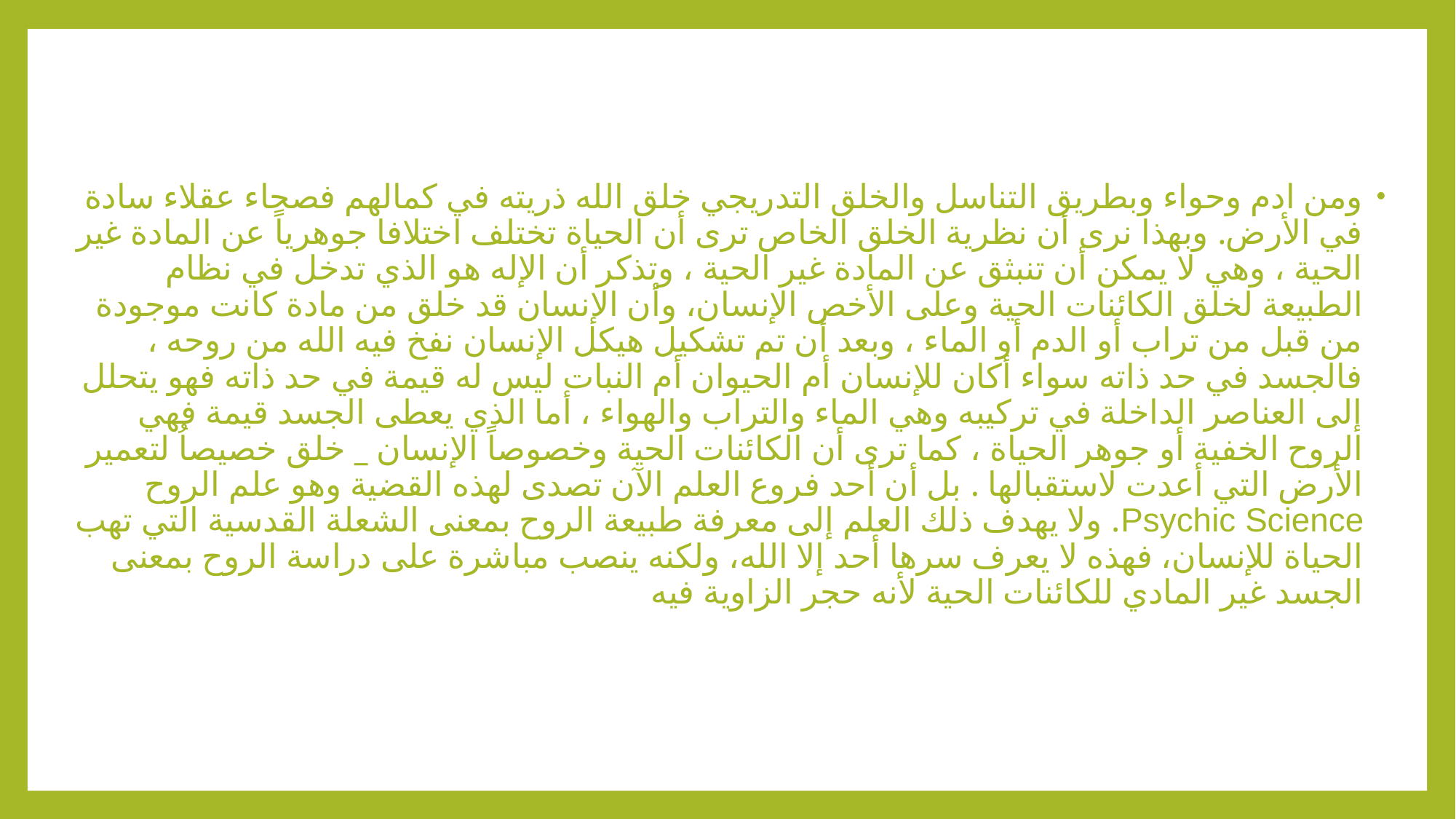

ومن ادم وحواء وبطريق التناسل والخلق التدريجي خلق الله ذريته في كمالهم فصحاء عقلاء سادة في الأرض. وبهذا نرى أن نظرية الخلق الخاص ترى أن الحياة تختلف اختلافا جوهرياً عن المادة غير الحية ، وهي لا يمكن أن تنبثق عن المادة غير الحية ، وتذكر أن الإله هو الذي تدخل في نظام الطبيعة لخلق الكائنات الحية وعلى الأخص الإنسان، وأن الإنسان قد خلق من مادة كانت موجودة من قبل من تراب أو الدم أو الماء ، وبعد أن تم تشكيل هيكل الإنسان نفخ فيه الله من روحه ، فالجسد في حد ذاته سواء أكان للإنسان أم الحيوان أم النبات ليس له قيمة في حد ذاته فهو يتحلل إلى العناصر الداخلة في تركيبه وهي الماء والتراب والهواء ، أما الذي يعطى الجسد قيمة فهي الروح الخفية أو جوهر الحياة ، كما ترى أن الكائنات الحية وخصوصاً الإنسان _ خلق خصيصاُ لتعمير الأرض التي أعدت لاستقبالها . بل أن أحد فروع العلم الآن تصدى لهذه القضية وهو علم الروح Psychic Science. ولا يهدف ذلك العلم إلى معرفة طبيعة الروح بمعنى الشعلة القدسية التي تهب الحياة للإنسان، فهذه لا يعرف سرها أحد إلا الله، ولكنه ينصب مباشرة على دراسة الروح بمعنى الجسد غير المادي للكائنات الحية لأنه حجر الزاوية فيه